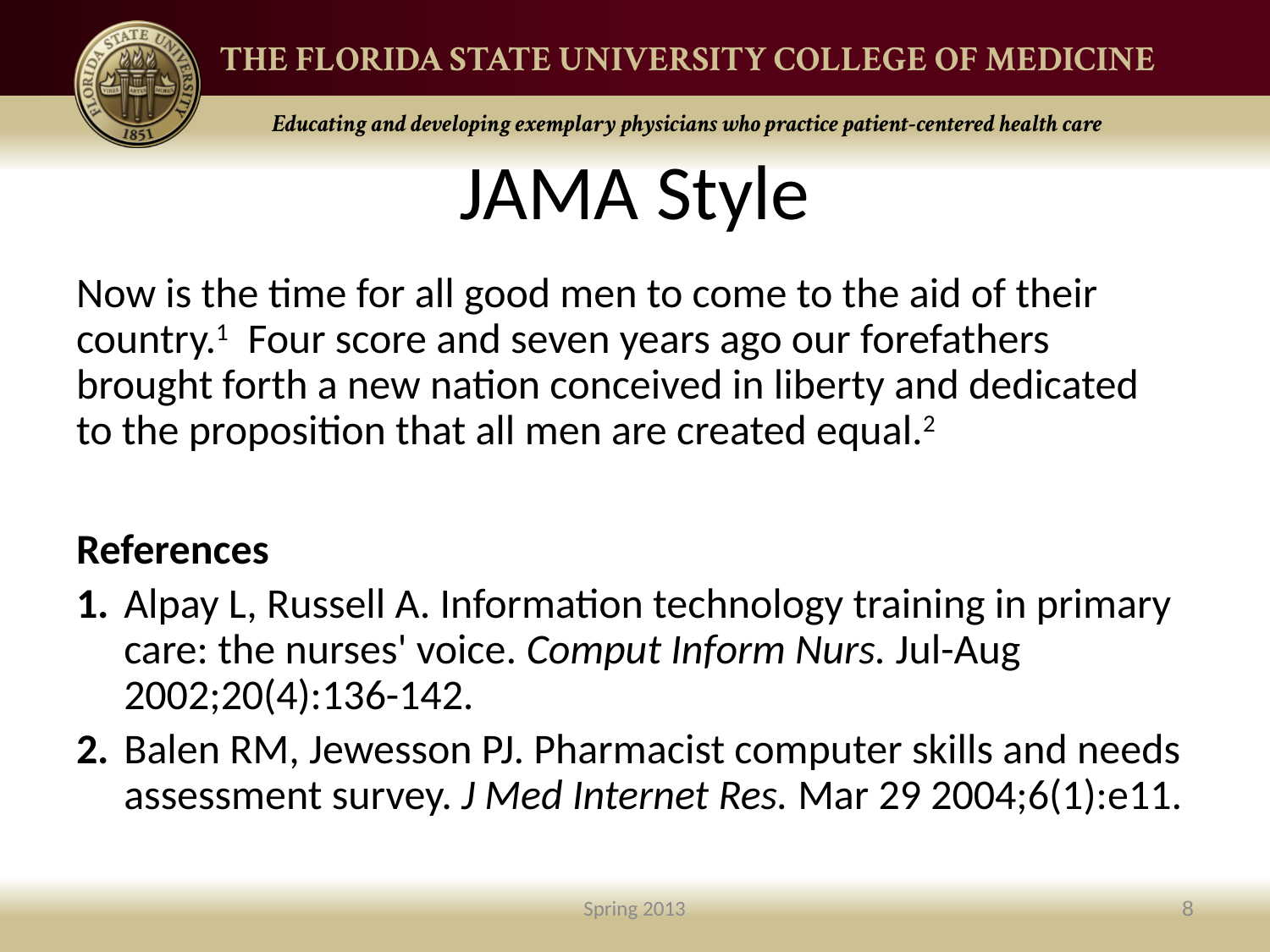

# JAMA Style
Now is the time for all good men to come to the aid of their country.1  Four score and seven years ago our forefathers brought forth a new nation conceived in liberty and dedicated to the proposition that all men are created equal.2

References
1.	Alpay L, Russell A. Information technology training in primary care: the nurses' voice. Comput Inform Nurs. Jul-Aug 2002;20(4):136-142.
2.	Balen RM, Jewesson PJ. Pharmacist computer skills and needs assessment survey. J Med Internet Res. Mar 29 2004;6(1):e11.
Spring 2013
8